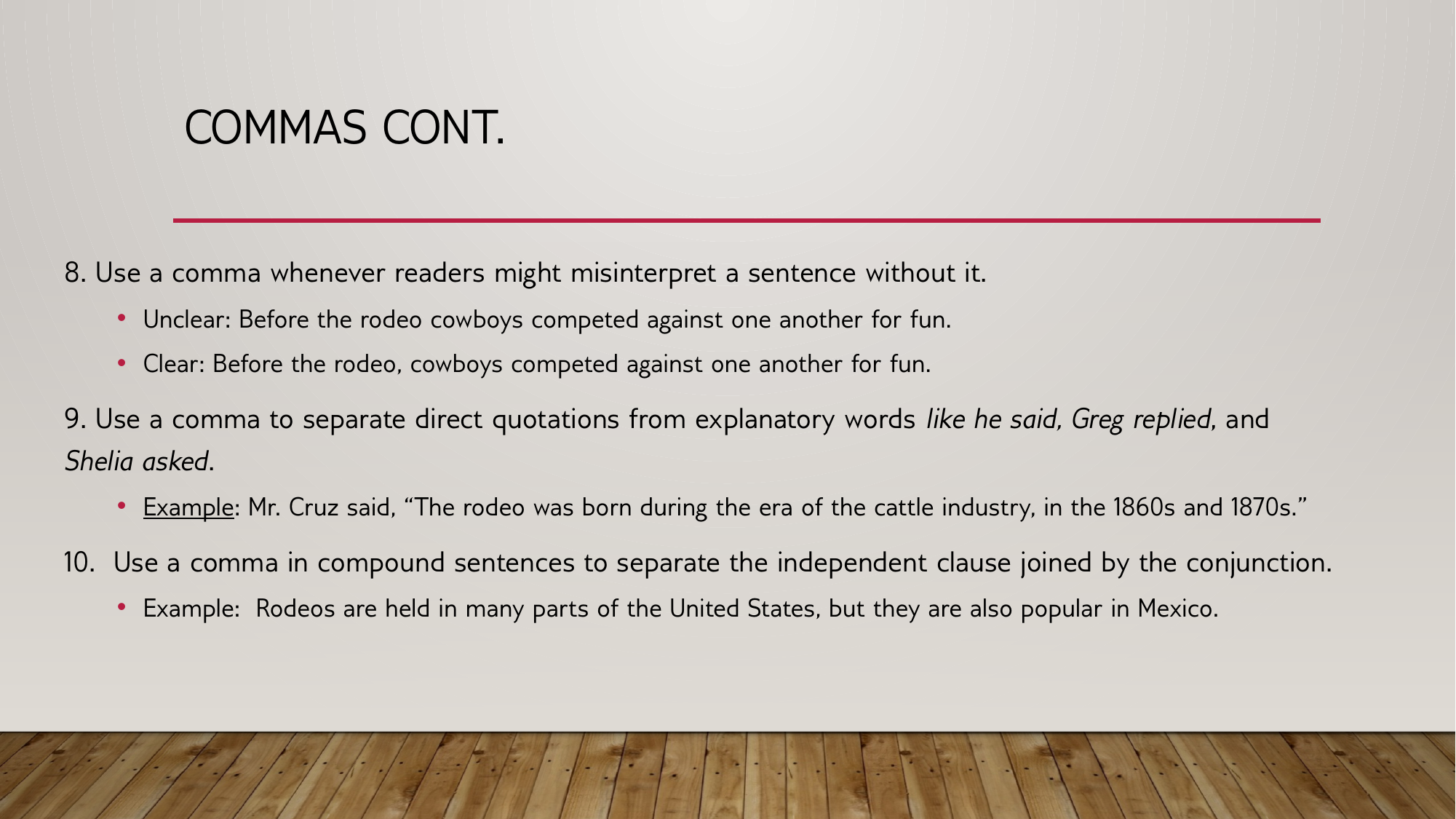

# Commas cont.
8. Use a comma whenever readers might misinterpret a sentence without it.
Unclear: Before the rodeo cowboys competed against one another for fun.
Clear: Before the rodeo, cowboys competed against one another for fun.
9. Use a comma to separate direct quotations from explanatory words like he said, Greg replied, and Shelia asked.
Example: Mr. Cruz said, “The rodeo was born during the era of the cattle industry, in the 1860s and 1870s.”
10.  Use a comma in compound sentences to separate the independent clause joined by the conjunction.
	Example:  Rodeos are held in many parts of the United States, but they are also popular in Mexico.